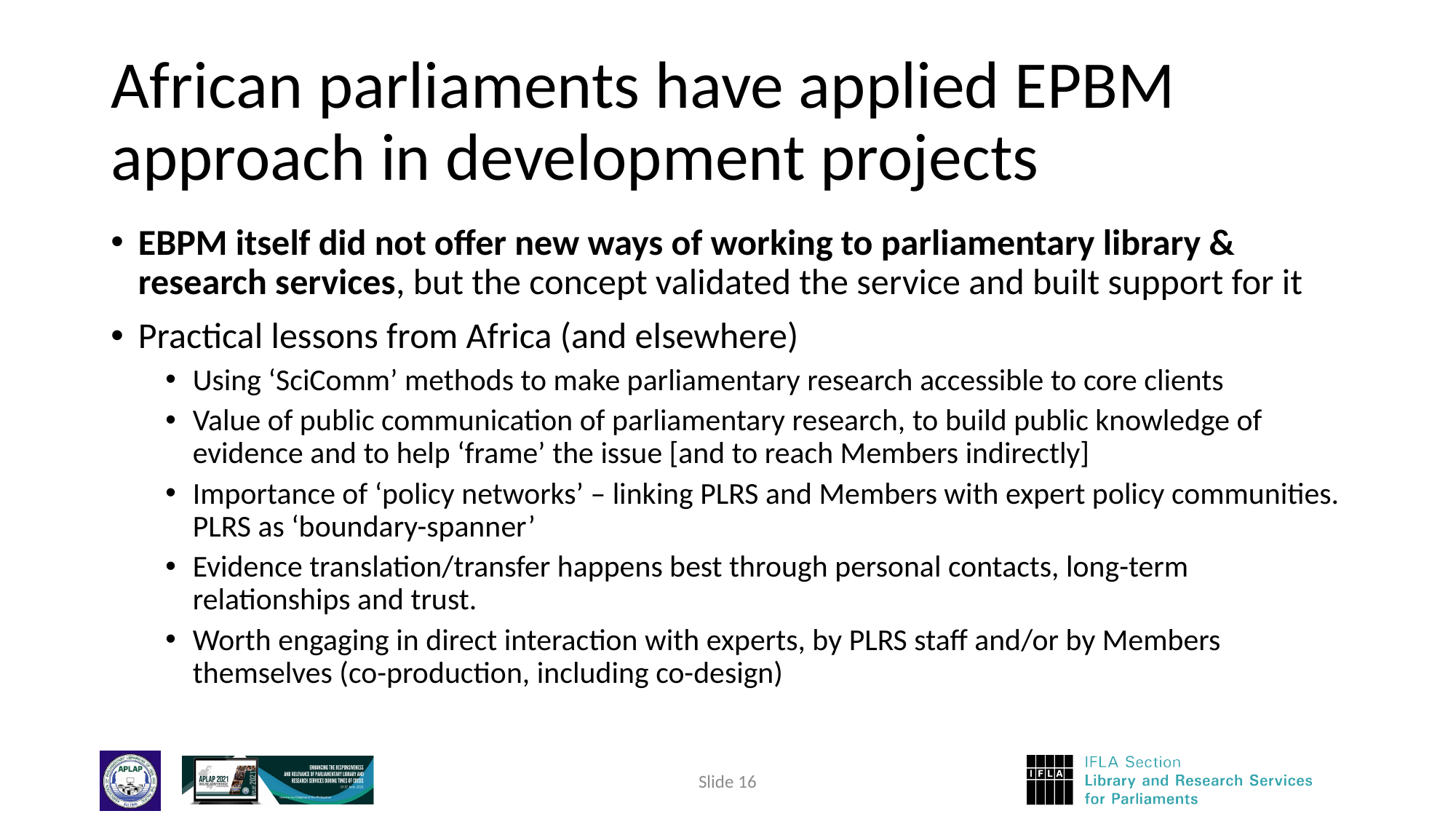

# African parliaments have applied EPBM approach in development projects
EBPM itself did not offer new ways of working to parliamentary library & research services, but the concept validated the service and built support for it
Practical lessons from Africa (and elsewhere)
Using ‘SciComm’ methods to make parliamentary research accessible to core clients
Value of public communication of parliamentary research, to build public knowledge of evidence and to help ‘frame’ the issue [and to reach Members indirectly]
Importance of ‘policy networks’ – linking PLRS and Members with expert policy communities. PLRS as ‘boundary-spanner’
Evidence translation/transfer happens best through personal contacts, long-term relationships and trust.
Worth engaging in direct interaction with experts, by PLRS staff and/or by Members themselves (co-production, including co-design)

Slide 16